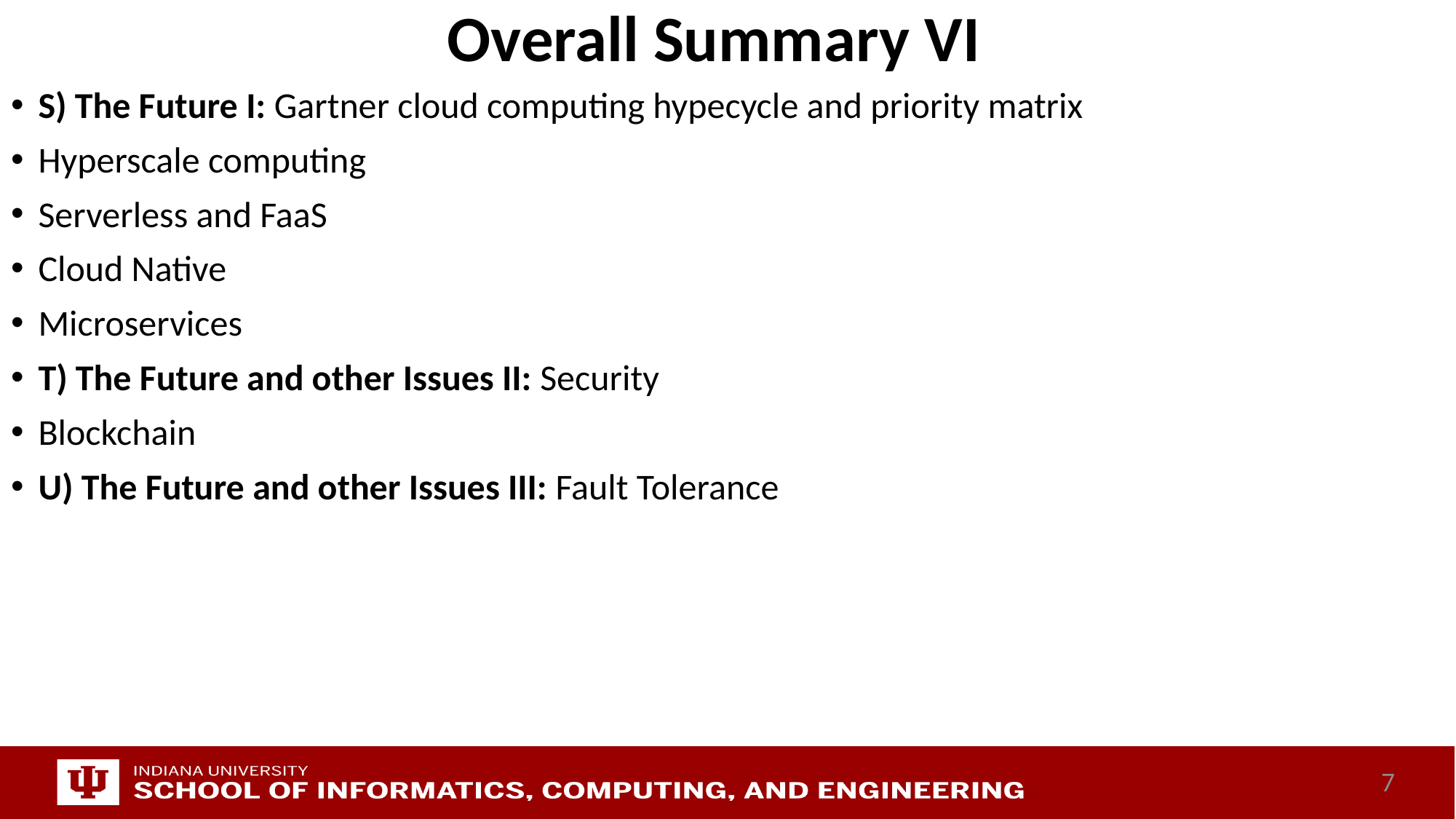

# Overall Summary VI
S) The Future I: Gartner cloud computing hypecycle and priority matrix
Hyperscale computing
Serverless and FaaS
Cloud Native
Microservices
T) The Future and other Issues II: Security
Blockchain
U) The Future and other Issues III: Fault Tolerance

7